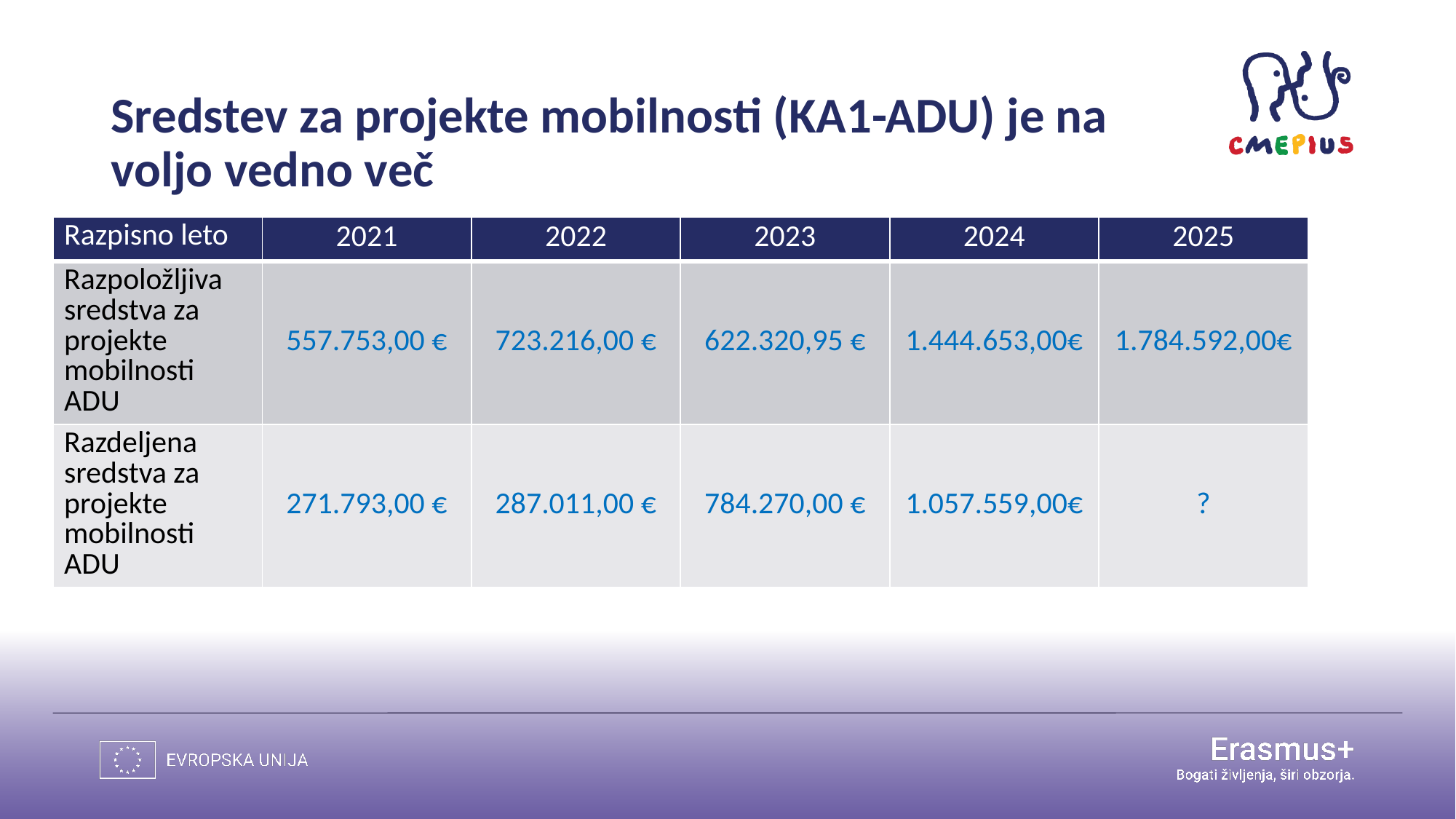

# Sredstev za projekte mobilnosti (KA1-ADU) je na voljo vedno več
| Razpisno leto | 2021 | 2022 | 2023 | 2024 | 2025 |
| --- | --- | --- | --- | --- | --- |
| Razpoložljiva sredstva za projekte mobilnosti ADU | 557.753,00 € | 723.216,00 € | 622.320,95 € | 1.444.653,00€ | 1.784.592,00€ |
| Razdeljena sredstva za projekte mobilnosti ADU | 271.793,00 € | 287.011,00 € | 784.270,00 € | 1.057.559,00€ | ? |